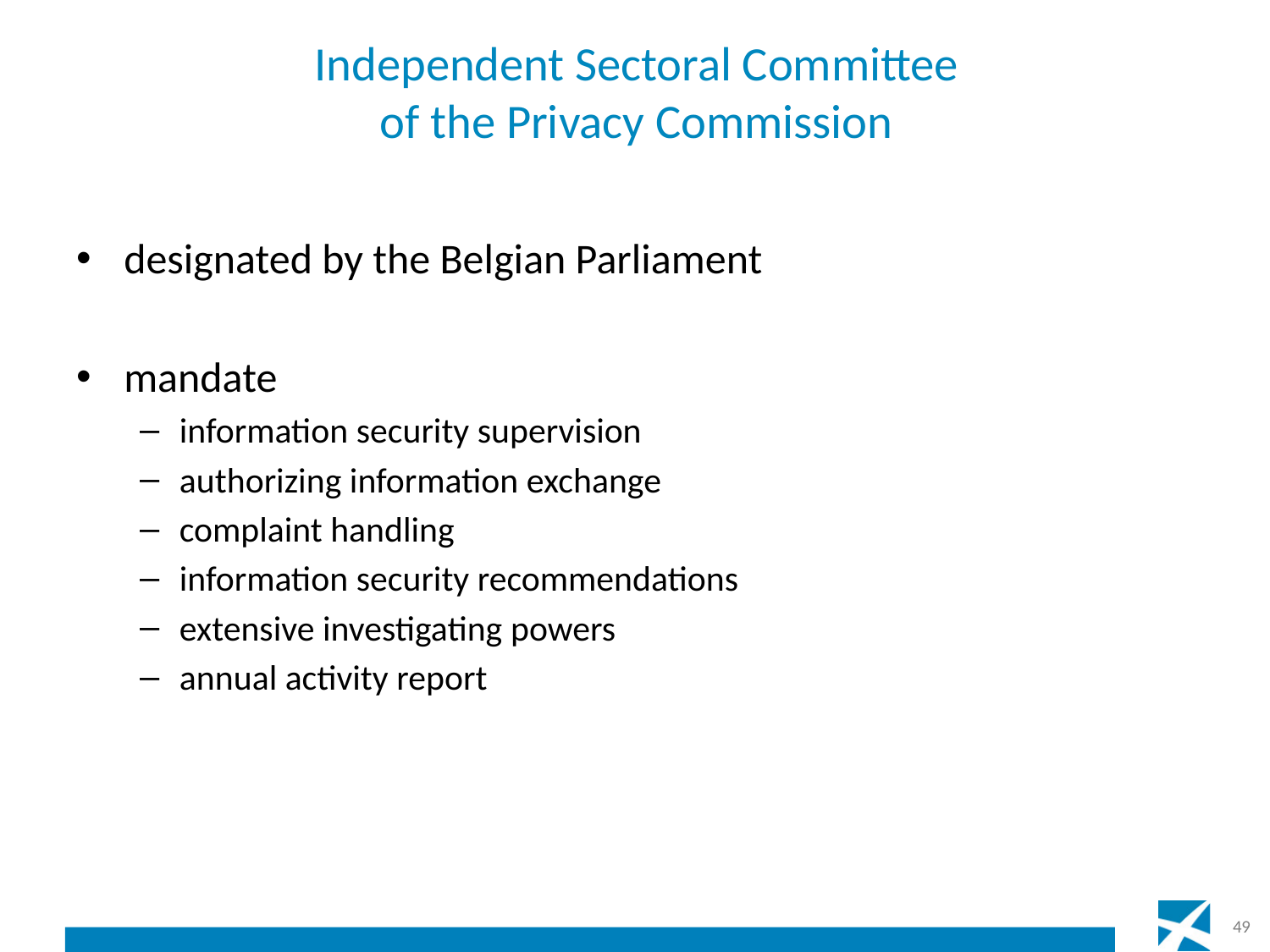

# Independent Sectoral Committee of the Privacy Commission

designated by the Belgian Parliament

mandate
information security supervision
authorizing information exchange
complaint handling
information security recommendations
extensive investigating powers
annual activity report

49